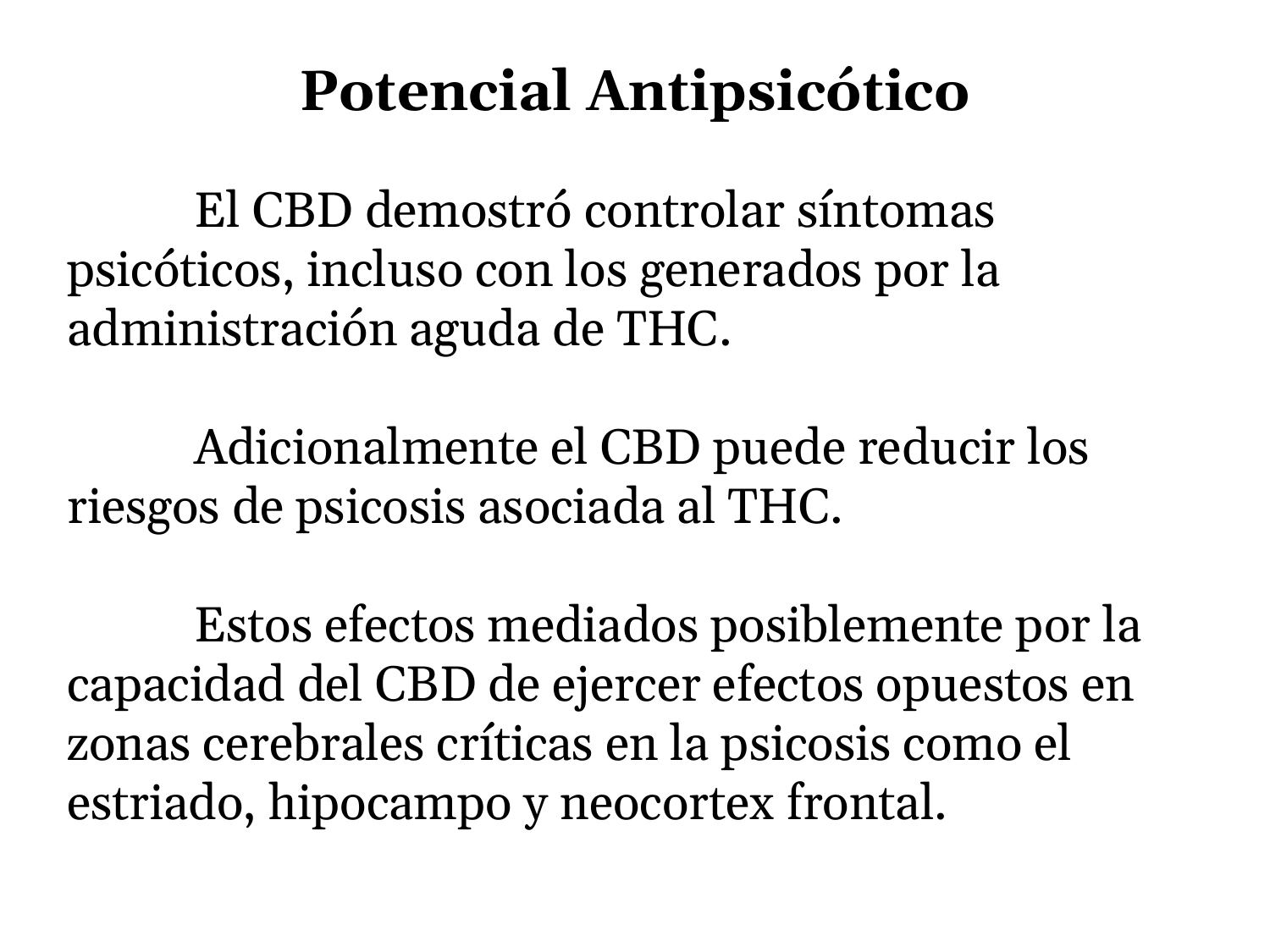

# Potencial Antipsicótico
	El CBD demostró controlar síntomas psicóticos, incluso con los generados por la administración aguda de THC.

	Adicionalmente el CBD puede reducir los riesgos de psicosis asociada al THC.

	Estos efectos mediados posiblemente por la capacidad del CBD de ejercer efectos opuestos en zonas cerebrales críticas en la psicosis como el estriado, hipocampo y neocortex frontal.